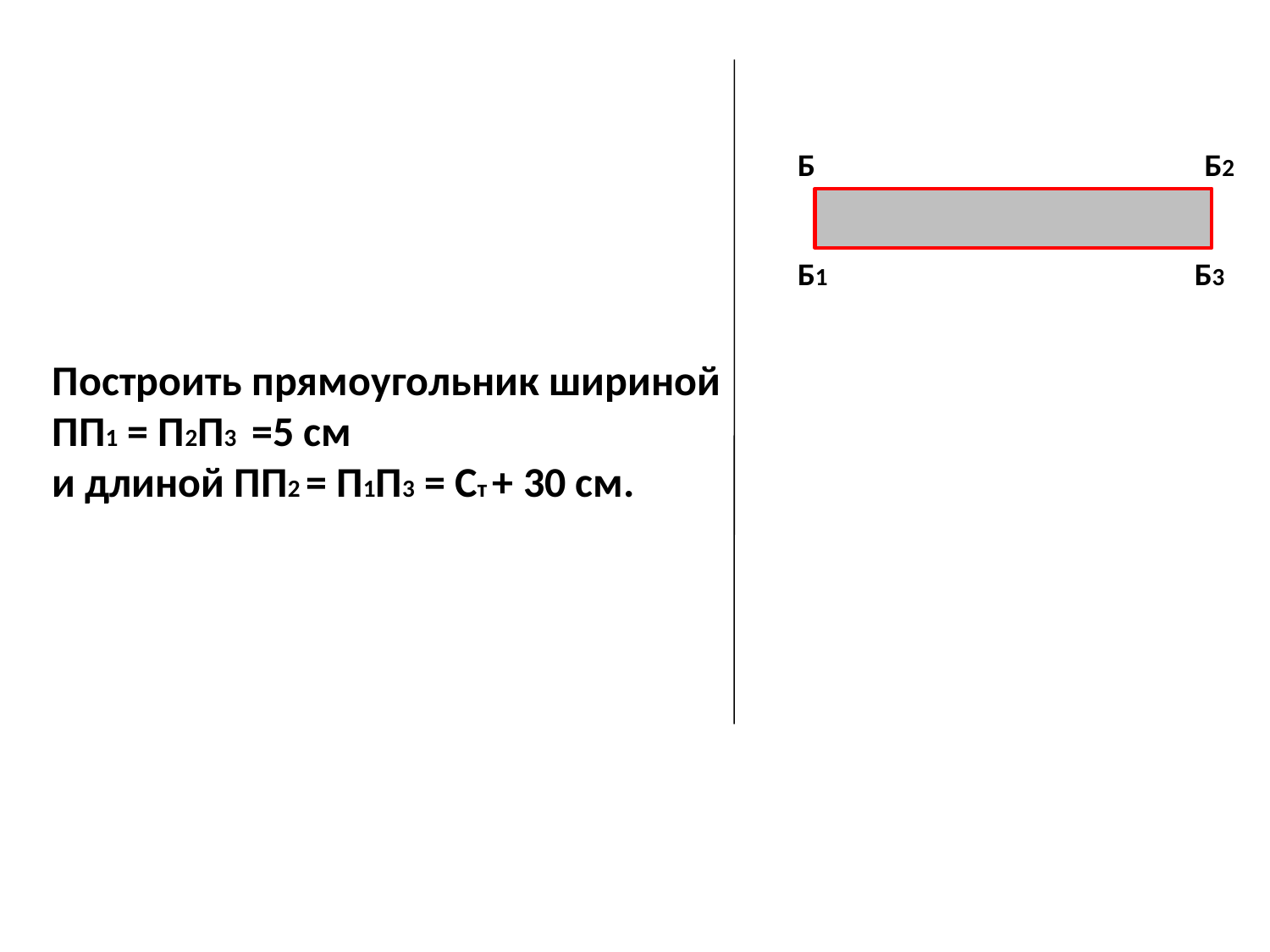

Б
Б2

Б3
Б1
Построить прямоугольник шириной ПП1 = П2П3  =5 см
и длиной ПП2 = П1П3 = Ст + 30 см.